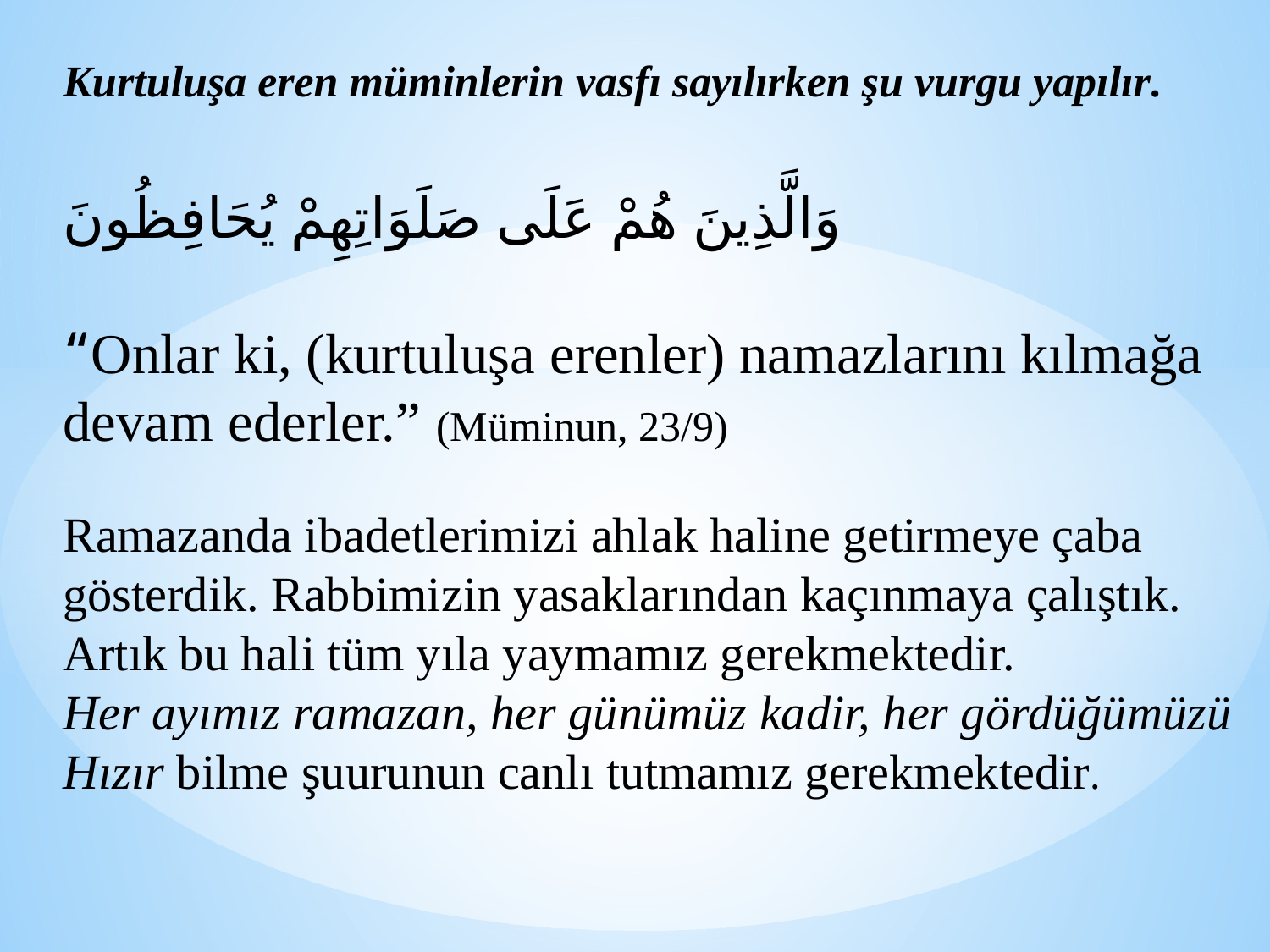

# Kurtuluşa eren müminlerin vasfı sayılırken şu vurgu yapılır. وَالَّذِينَ هُمْ عَلَى صَلَوَاتِهِمْ يُحَافِظُونَ “Onlar ki, (kurtuluşa erenler) namazlarını kılmağa devam ederler.” (Müminun, 23/9) Ramazanda ibadetlerimizi ahlak haline getirmeye çaba gösterdik. Rabbimizin yasaklarından kaçınmaya çalıştık. Artık bu hali tüm yıla yaymamız gerekmektedir. Her ayımız ramazan, her günümüz kadir, her gördüğümüzü Hızır bilme şuurunun canlı tutmamız gerekmektedir.